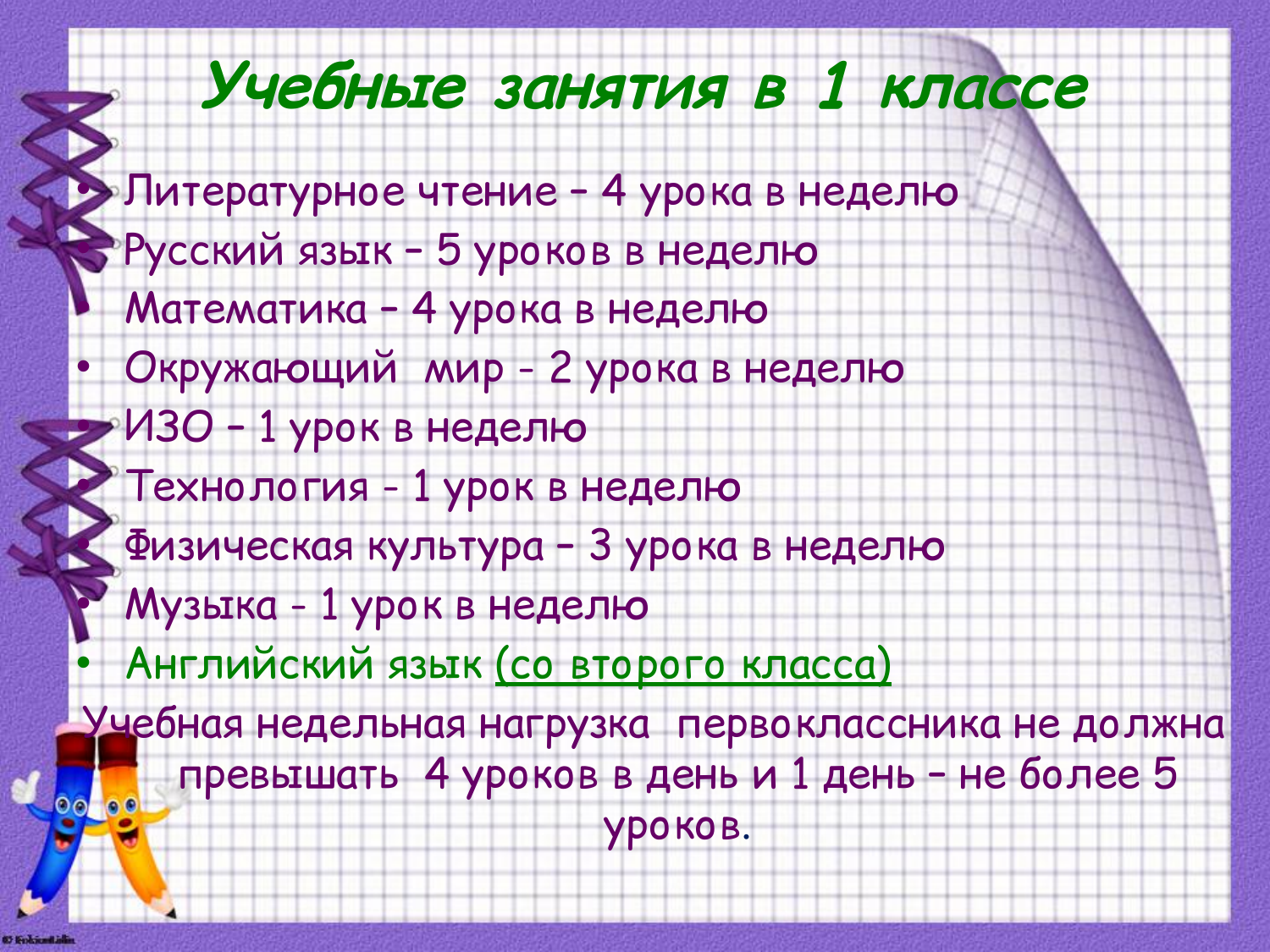

# Учебные занятия в 1 классе
Литературное чтение – 4 урока в неделю
Русский язык – 5 уроков в неделю
Математика – 4 урока в неделю
Окружающий  мир - 2 урока в неделю
ИЗО – 1 урок в неделю
Технология - 1 урок в неделю
Физическая культура – 3 урока в неделю
Музыка - 1 урок в неделю
Английский язык (со второго класса)
Учебная недельная нагрузка  первоклассника не должна превышать  4 уроков в день и 1 день – не более 5 уроков.